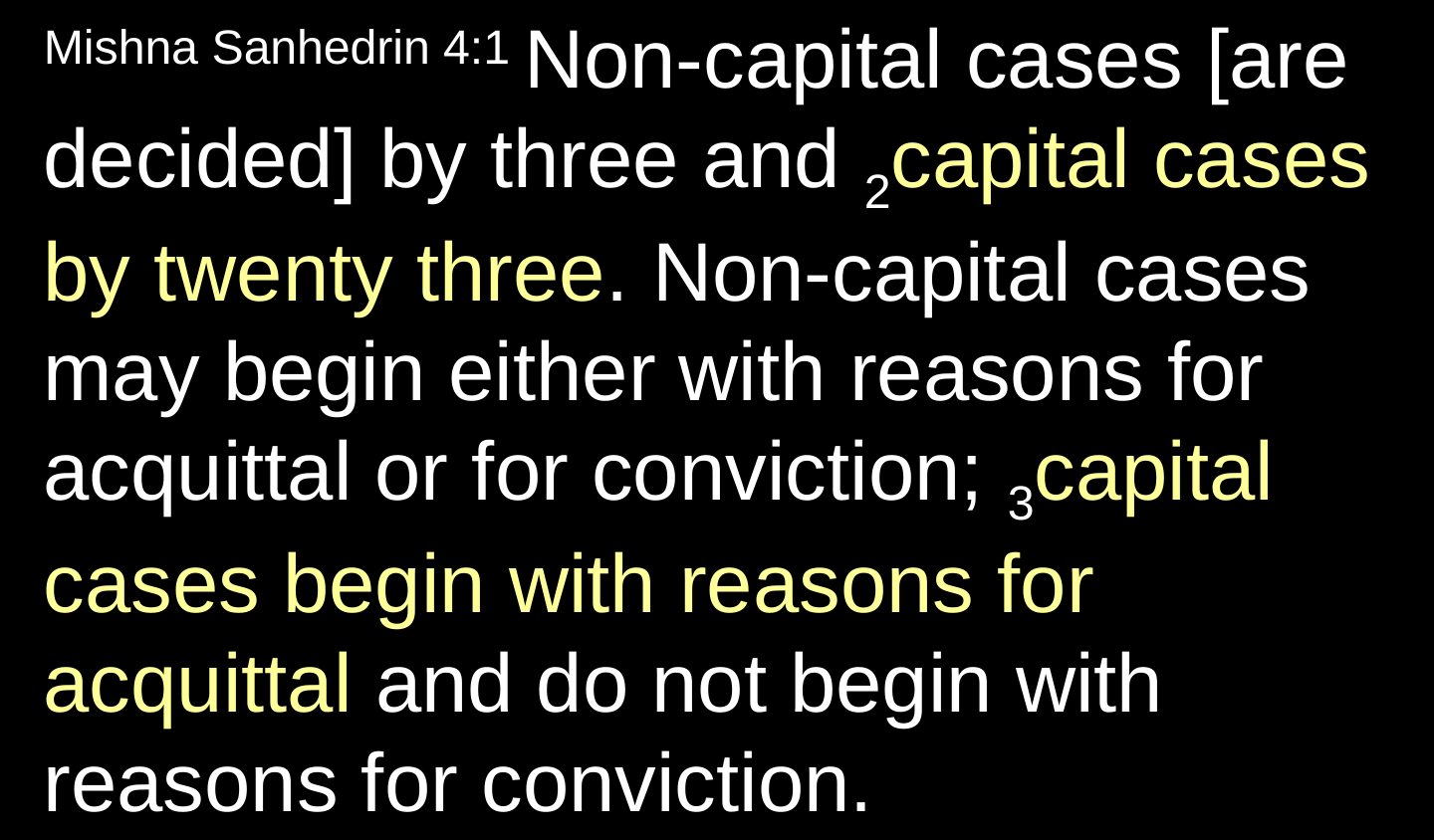

Mishna Sanhedrin 4:1 Non-capital cases [are decided] by three and 2capital cases by twenty three. Non-capital cases may begin either with reasons for acquittal or for conviction; 3capital cases begin with reasons for acquittal and do not begin with reasons for conviction.